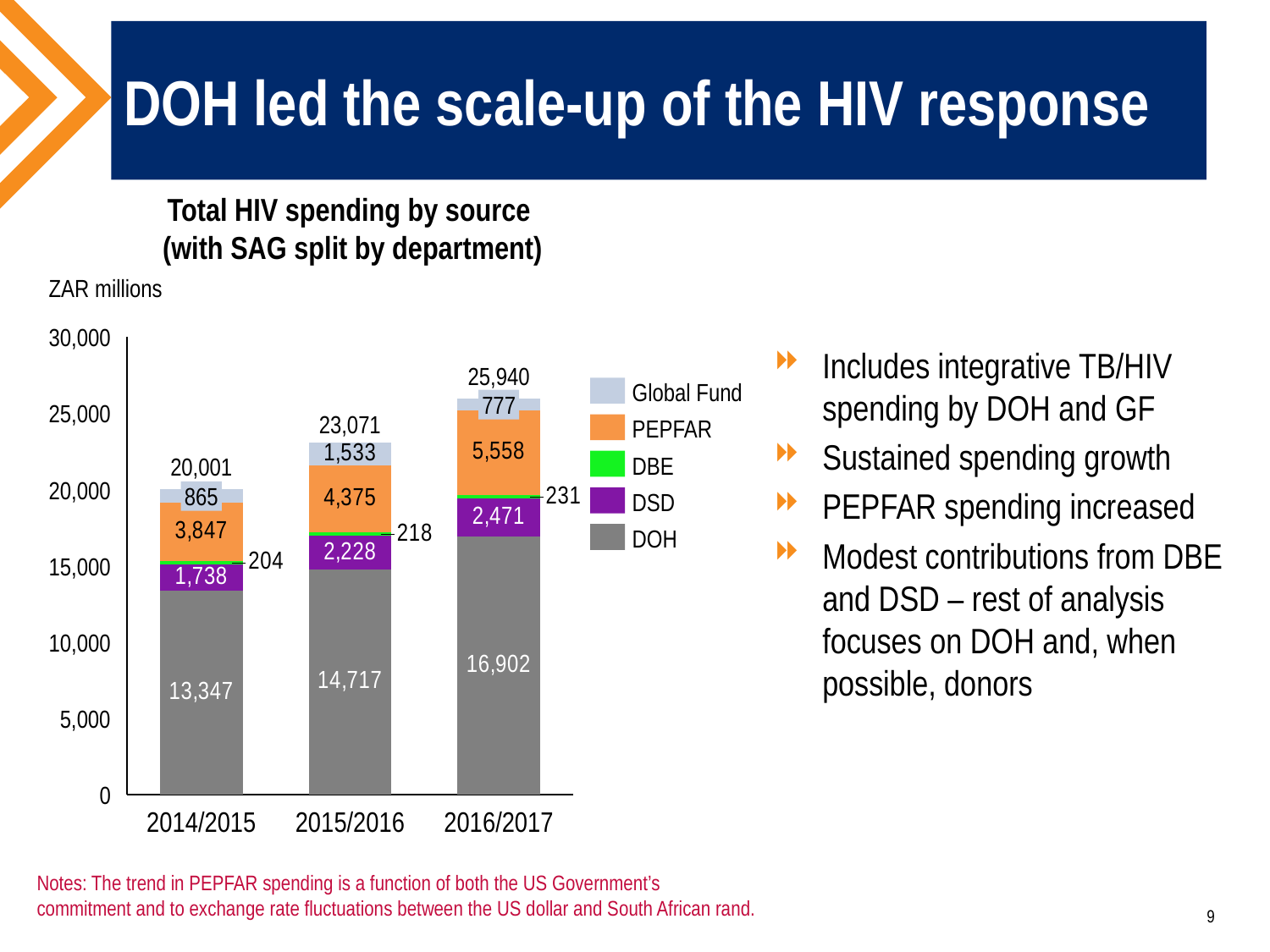

# DOH led the scale-up of the HIV response
Total HIV spending by source
(with SAG split by department)
ZAR millions
30,000

### Chart

| Category |  |  |  |  |  |
|---|---|---|---|---|---|
Includes integrative TB/HIV spending by DOH and GF
Sustained spending growth
PEPFAR spending increased
Modest contributions from DBE and DSD – rest of analysis focuses on DOH and, when possible, donors
25,940
Global Fund

777
25,000
23,071
PEPFAR

DBE

20,001
20,000
865
DSD

DOH

15,000
10,000
5,000
0
2014/2015
2015/2016
2016/2017
Notes: The trend in PEPFAR spending is a function of both the US Government’s commitment and to exchange rate fluctuations between the US dollar and South African rand.
	9